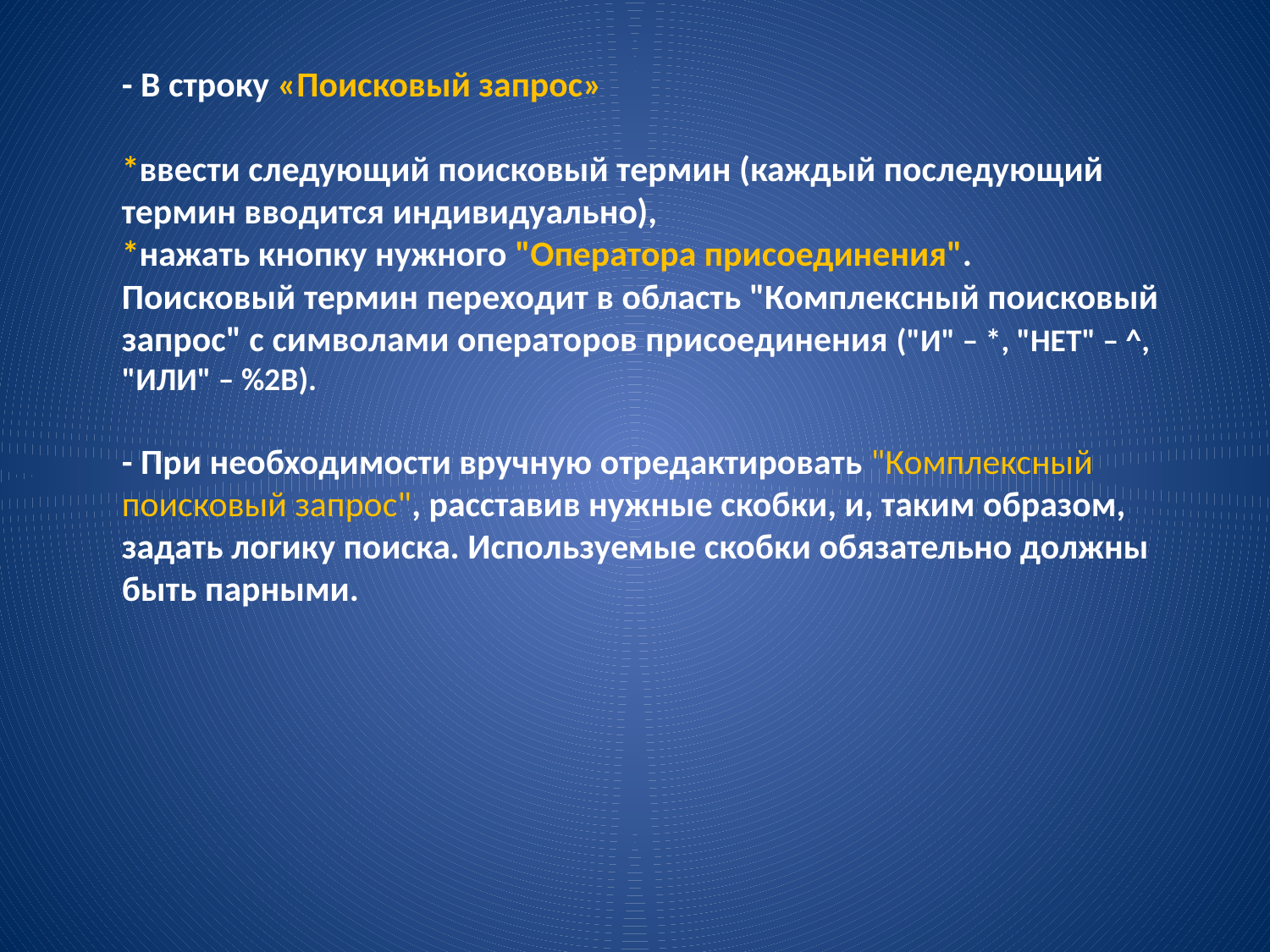

# - В строку «Поисковый запрос» *ввести следующий поисковый термин (каждый последующий термин вводится индивидуально), *нажать кнопку нужного "Оператора присоединения". Поисковый термин переходит в область "Комплексный поисковый запрос" с символами операторов присоединения ("И" – *, "НЕТ" – ^, "ИЛИ" – %2B). - При необходимости вручную отредактировать "Комплексный поисковый запрос", расставив нужные скобки, и, таким образом, задать логику поиска. Используемые скобки обязательно должны быть парными.